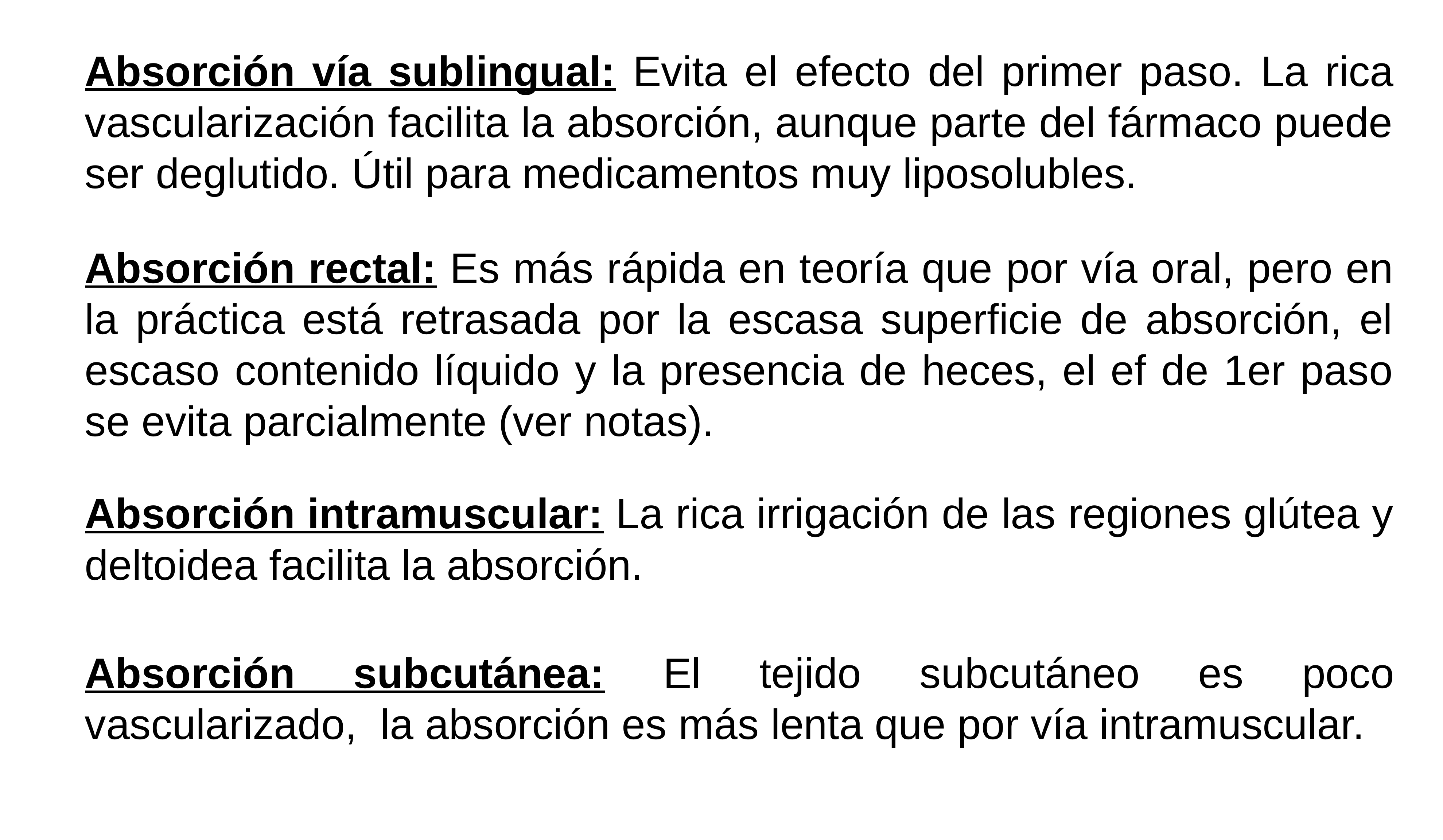

Absorción vía sublingual: Evita el efecto del primer paso. La rica vascularización facilita la absorción, aunque parte del fármaco puede ser deglutido. Útil para medicamentos muy liposolubles.
Absorción rectal: Es más rápida en teoría que por vía oral, pero en la práctica está retrasada por la escasa superficie de absorción, el escaso contenido líquido y la presencia de heces, el ef de 1er paso se evita parcialmente (ver notas).
Absorción intramuscular: La rica irrigación de las regiones glútea y deltoidea facilita la absorción.
Absorción subcutánea: El tejido subcutáneo es poco vascularizado,  la absorción es más lenta que por vía intramuscular.